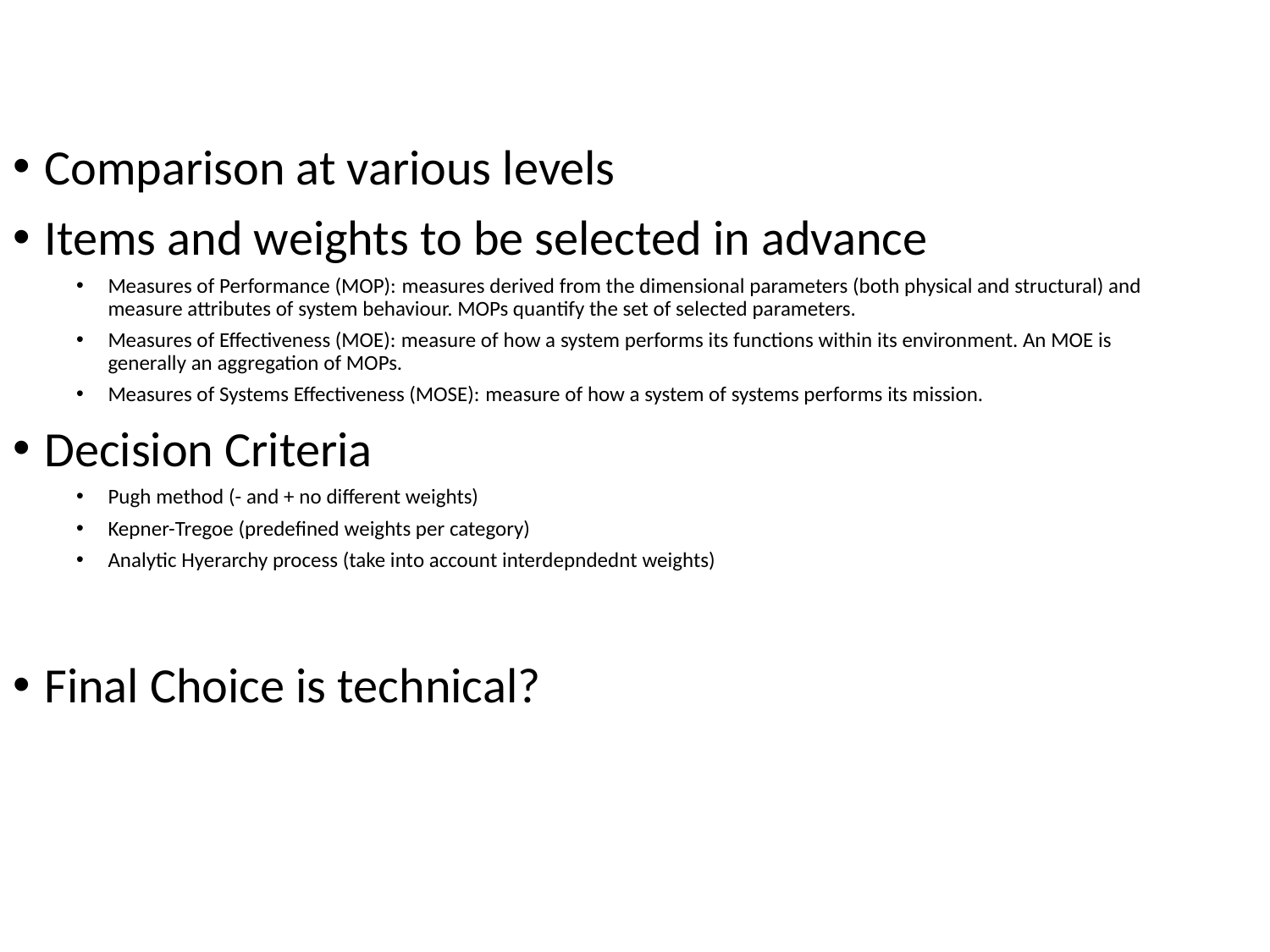

Comparisons
Comparison at various levels
Items and weights to be selected in advance
Measures of Performance (MOP): measures derived from the dimensional parameters (both physical and structural) and measure attributes of system behaviour. MOPs quantify the set of selected parameters.
Measures of Effectiveness (MOE): measure of how a system performs its functions within its environment. An MOE is generally an aggregation of MOPs.
Measures of Systems Effectiveness (MOSE): measure of how a system of systems performs its mission.
Decision Criteria
Pugh method (- and + no different weights)
Kepner-Tregoe (predefined weights per category)
Analytic Hyerarchy process (take into account interdepndednt weights)

Final Choice is technical?